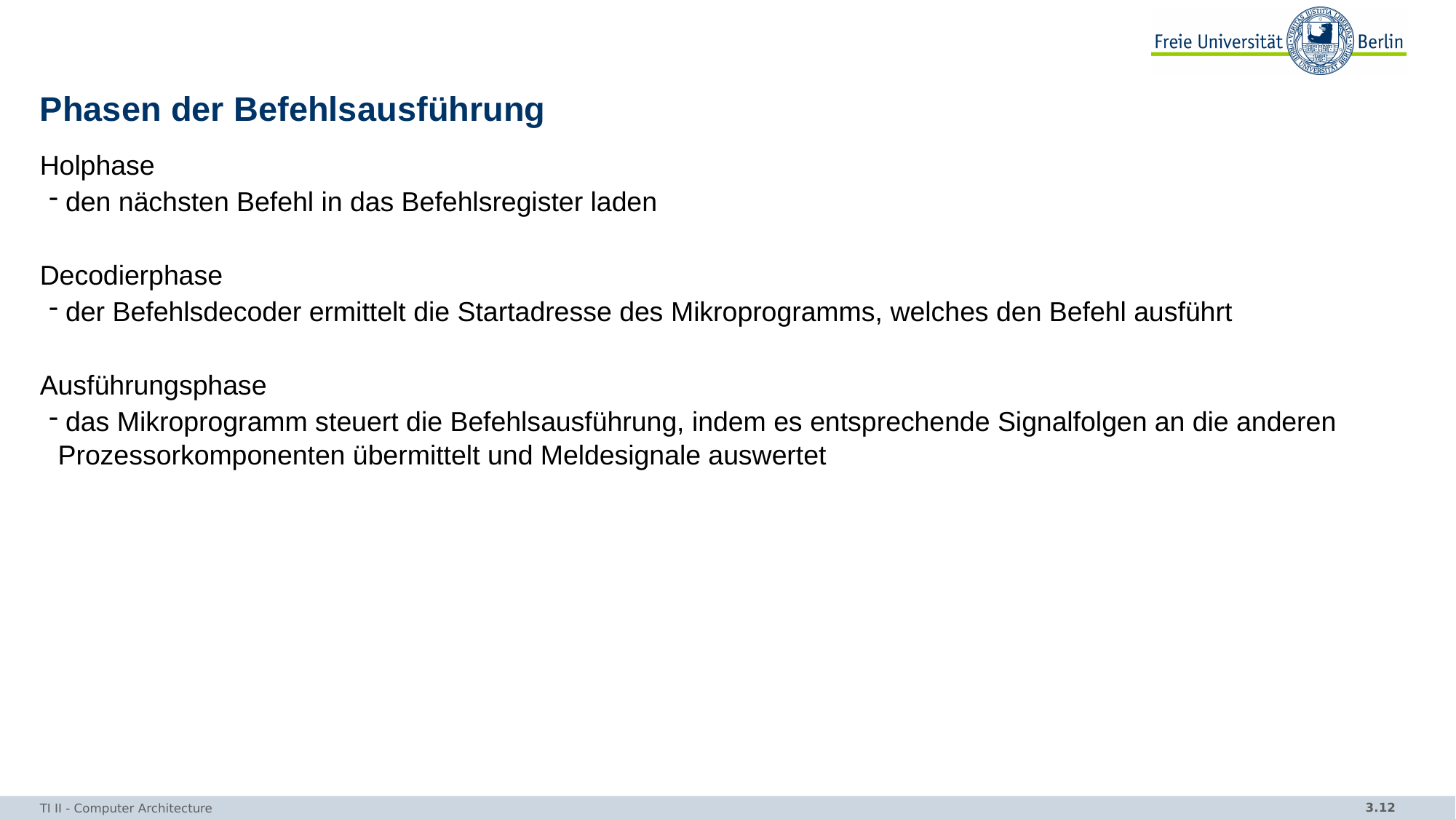

# Phasen der Befehlsausführung
Holphase
 den nächsten Befehl in das Befehlsregister laden

Decodierphase
 der Befehlsdecoder ermittelt die Startadresse des Mikroprogramms, welches den Befehl ausführt

Ausführungsphase
 das Mikroprogramm steuert die Befehlsausführung, indem es entsprechende Signalfolgen an die anderen Prozessorkomponenten übermittelt und Meldesignale auswertet

TI II - Computer Architecture